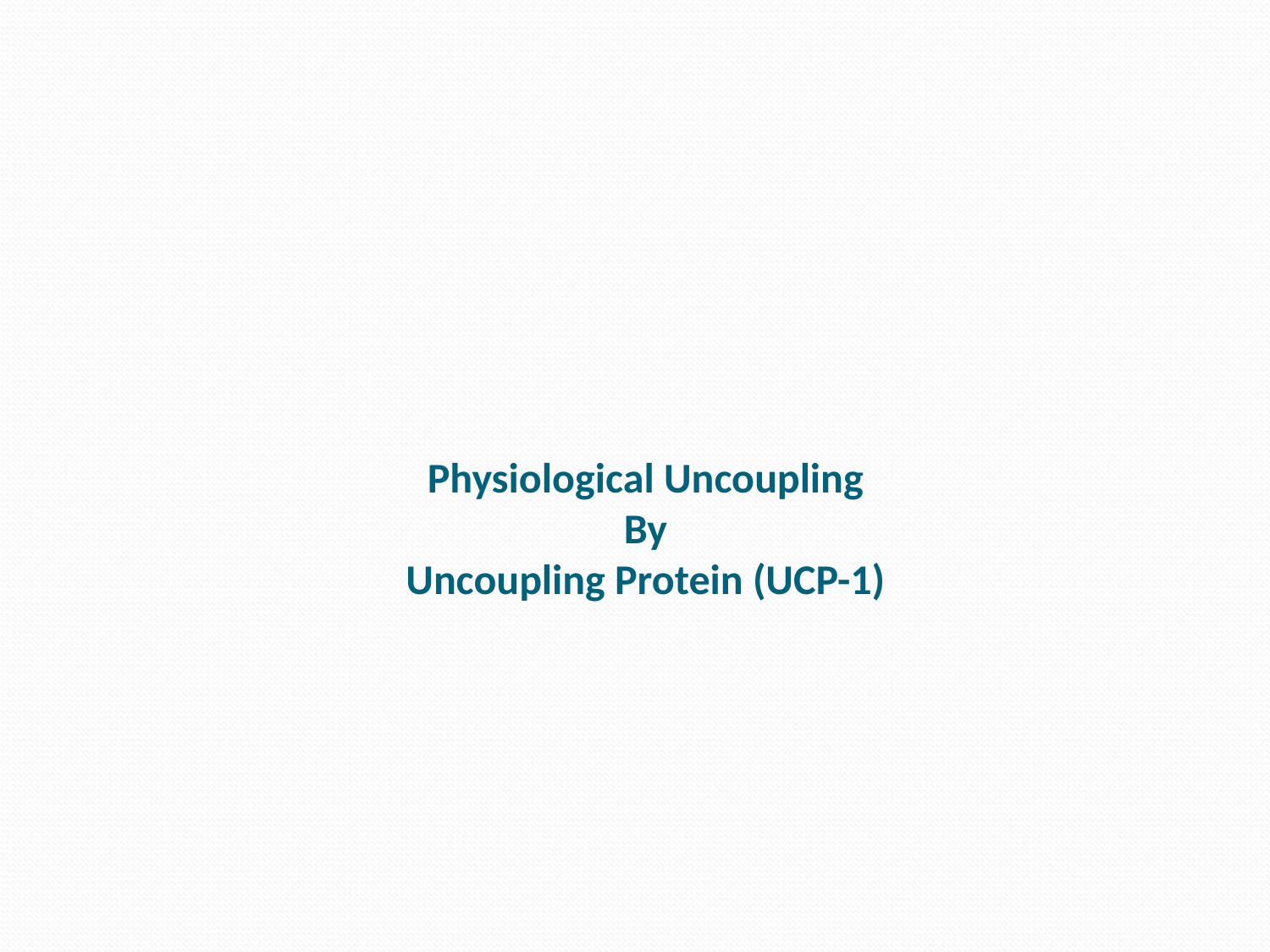

# Physiological Uncoupling By Uncoupling Protein (UCP-1)